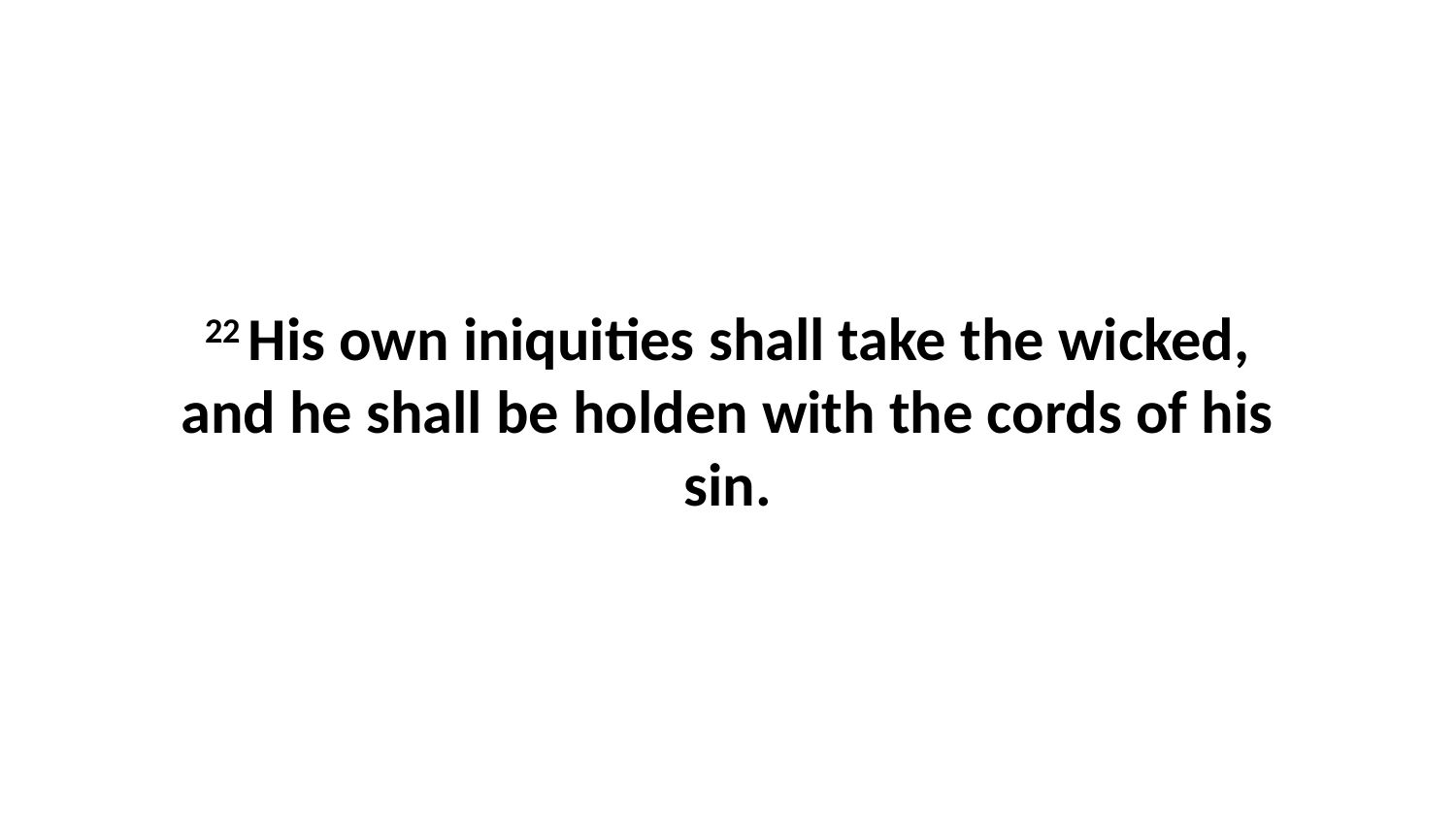

22 His own iniquities shall take the wicked, and he shall be holden with the cords of his sin.